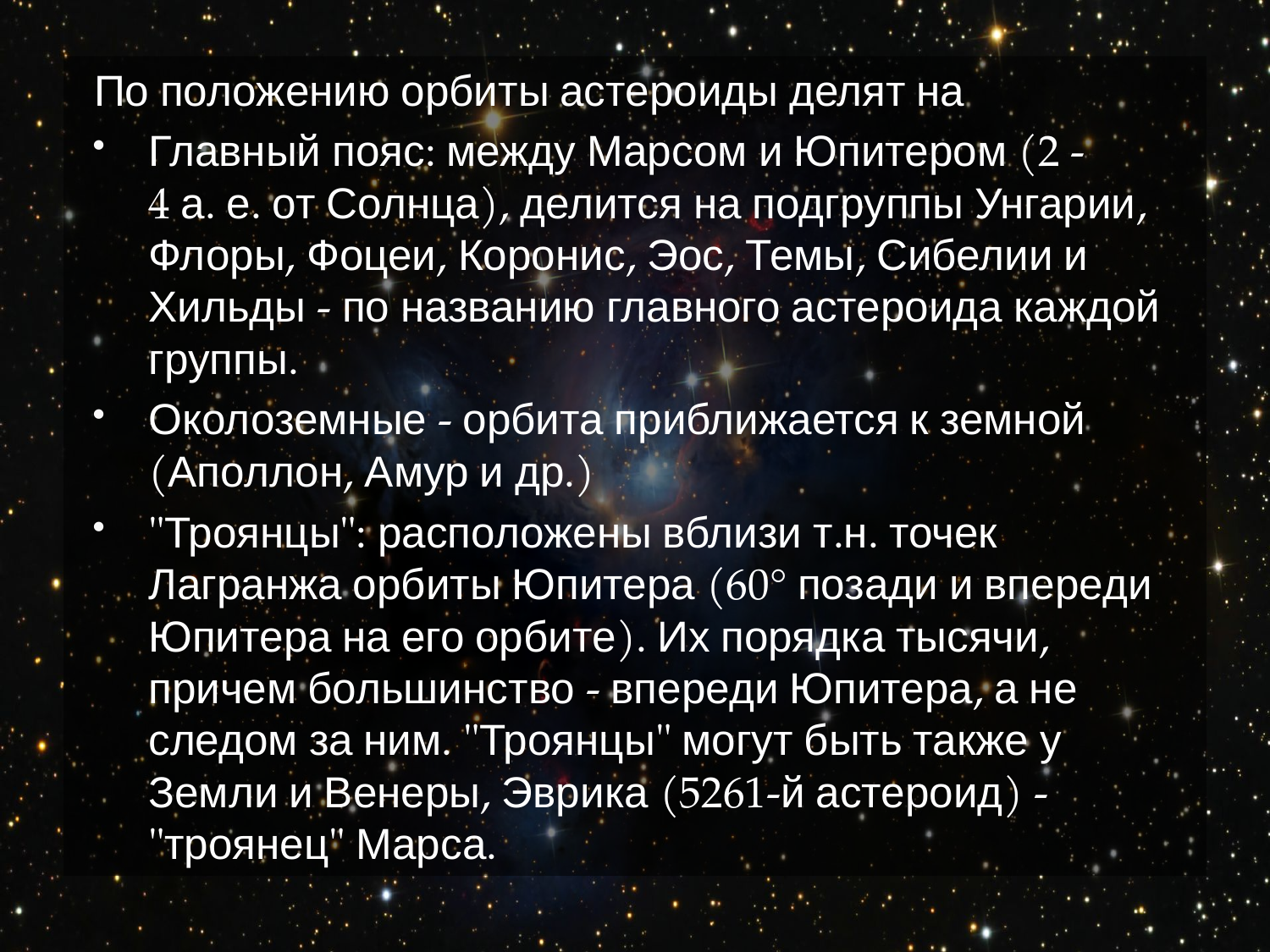

#
По положению орбиты астероиды делят на
Главный пояс: между Марсом и Юпитером (2 -4 а. е. от Солнца), делится на подгруппы Унгарии, Флоры, Фоцеи, Коронис, Эос, Темы, Сибелии и Хильды - по названию главного астероида каждой группы.
Околоземные - орбита приближается к земной (Аполлон, Амур и др.)
"Троянцы": расположены вблизи т.н. точек Лагранжа орбиты Юпитера (60° позади и впереди Юпитера на его орбите). Их порядка тысячи, причем большинство - впереди Юпитера, а не следом за ним. "Троянцы" могут быть также у Земли и Венеры, Эврика (5261-й астероид) - "троянец" Марса.